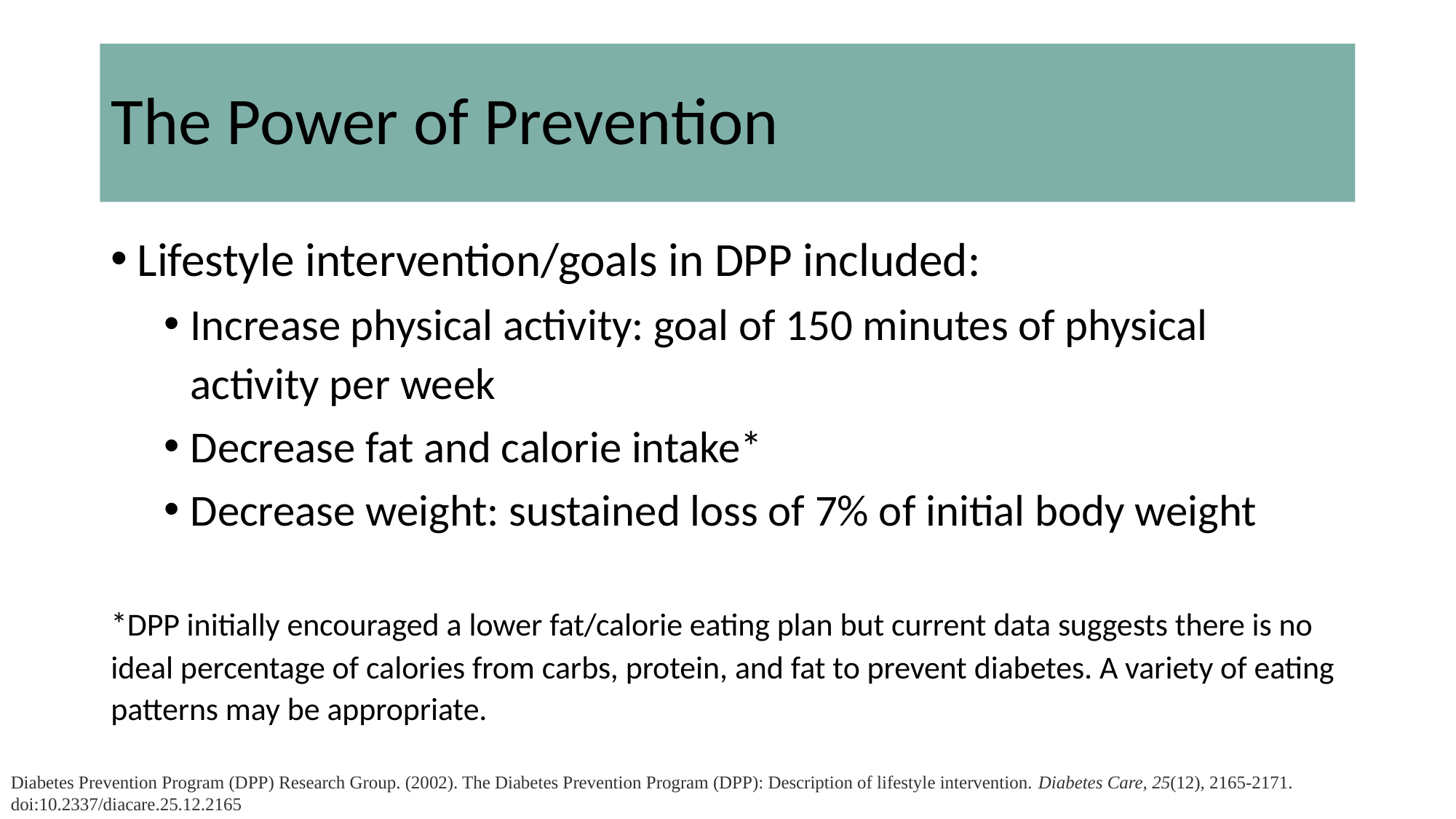

# The Power of Prevention
Lifestyle intervention/goals in DPP included:
Increase physical activity: goal of 150 minutes of physical activity per week
Decrease fat and calorie intake*
Decrease weight: sustained loss of 7% of initial body weight

*DPP initially encouraged a lower fat/calorie eating plan but current data suggests there is no ideal percentage of calories from carbs, protein, and fat to prevent diabetes. A variety of eating patterns may be appropriate.

Diabetes Prevention Program (DPP) Research Group. (2002). The Diabetes Prevention Program (DPP): Description of lifestyle intervention. Diabetes Care, 25(12), 2165-2171. doi:10.2337/diacare.25.12.2165